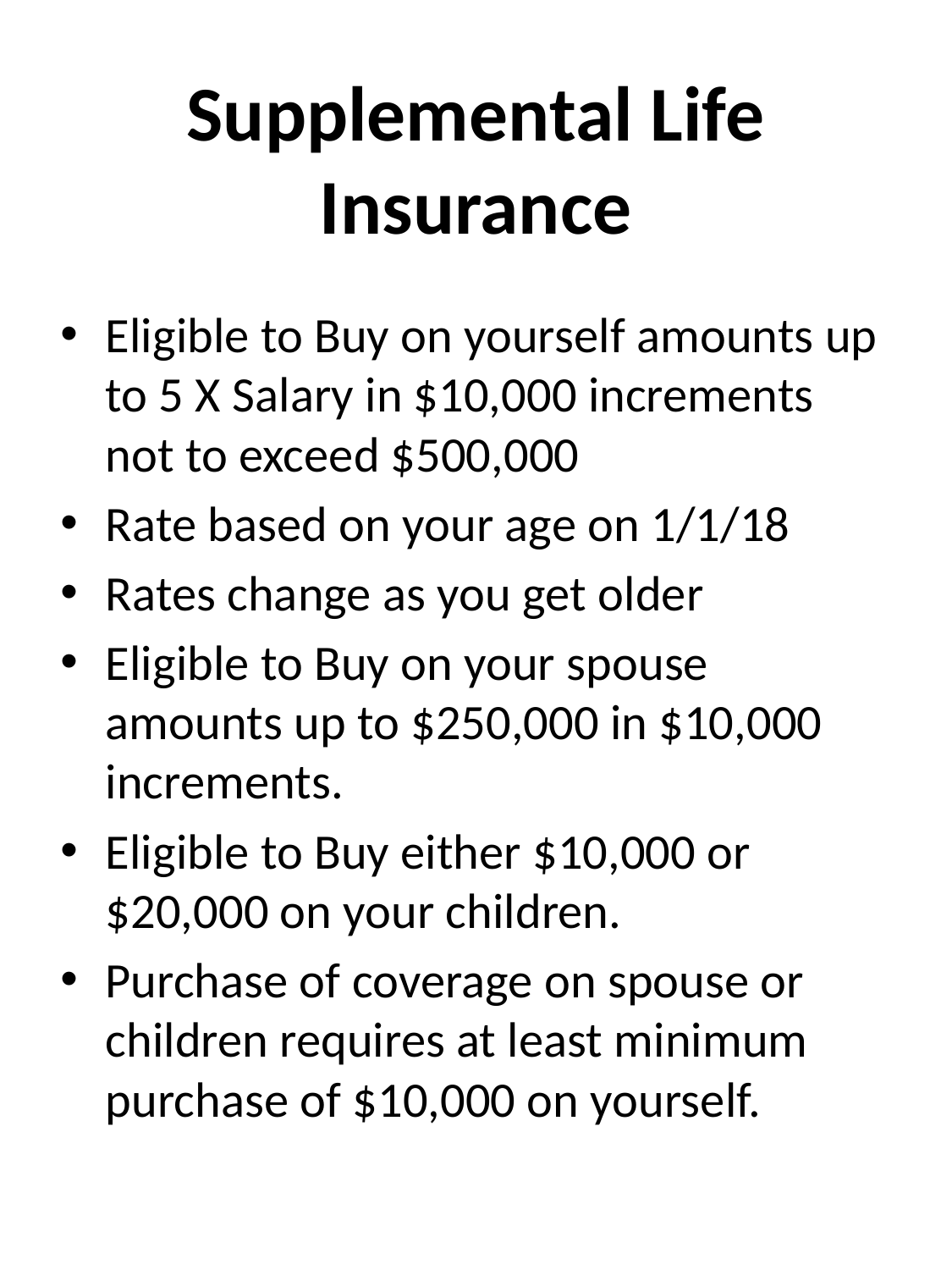

# Supplemental Life Insurance
Eligible to Buy on yourself amounts up to 5 X Salary in $10,000 increments not to exceed $500,000
Rate based on your age on 1/1/18
Rates change as you get older
Eligible to Buy on your spouse amounts up to $250,000 in $10,000 increments.
Eligible to Buy either $10,000 or $20,000 on your children.
Purchase of coverage on spouse or children requires at least minimum purchase of $10,000 on yourself.